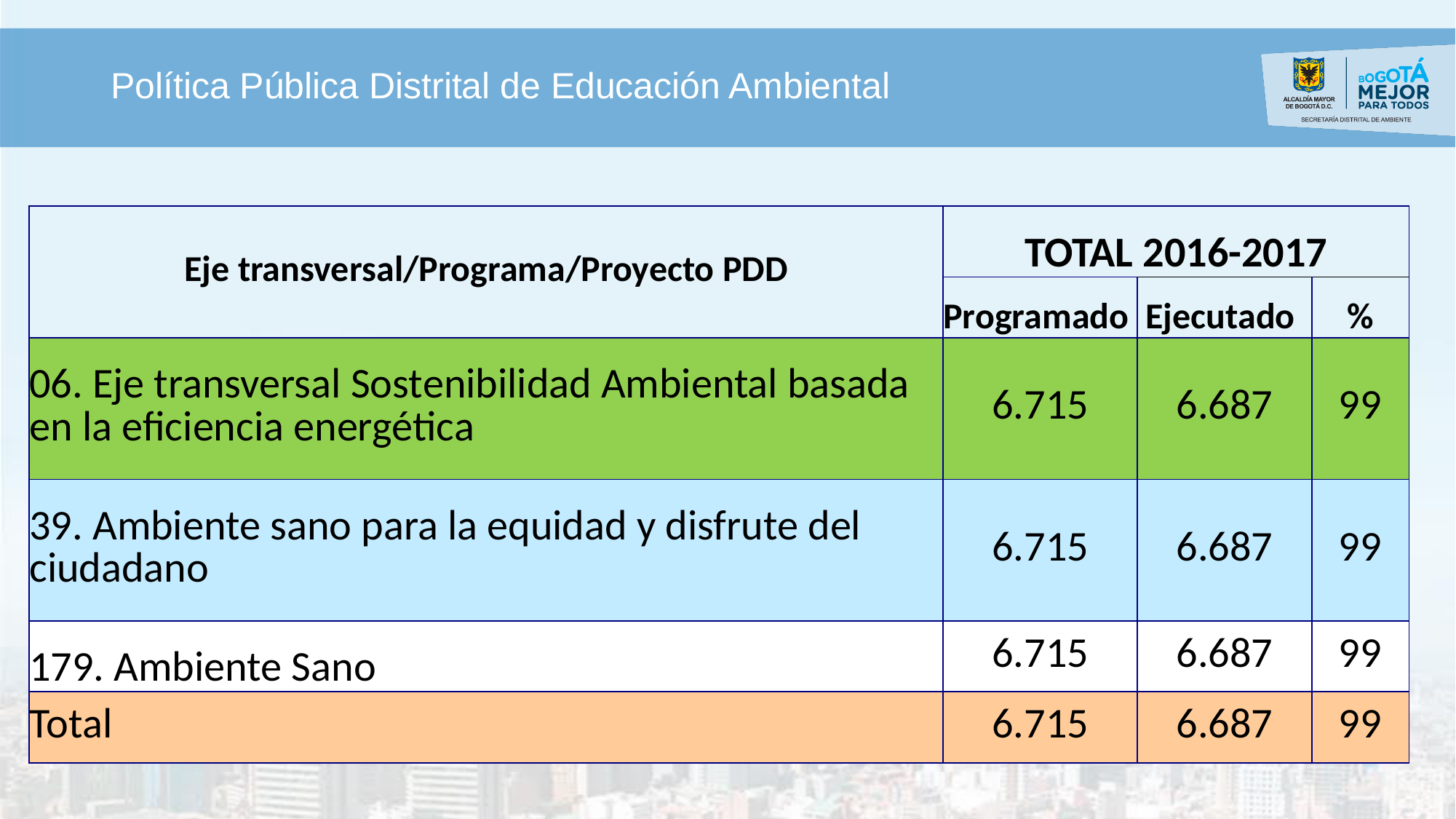

# Política Pública Distrital de Educación Ambiental
| Eje transversal/Programa/Proyecto PDD | TOTAL 2016-2017 |  |  |
| --- | --- | --- | --- |
|  | Programado | Ejecutado | % |
| 06. Eje transversal Sostenibilidad Ambiental basada en la eficiencia energética | 6.715 | 6.687 | 99 |
| 39. Ambiente sano para la equidad y disfrute del ciudadano | 6.715 | 6.687 | 99 |
| 179. Ambiente Sano | 6.715 | 6.687 | 99 |
| Total | 6.715 | 6.687 | 99 |